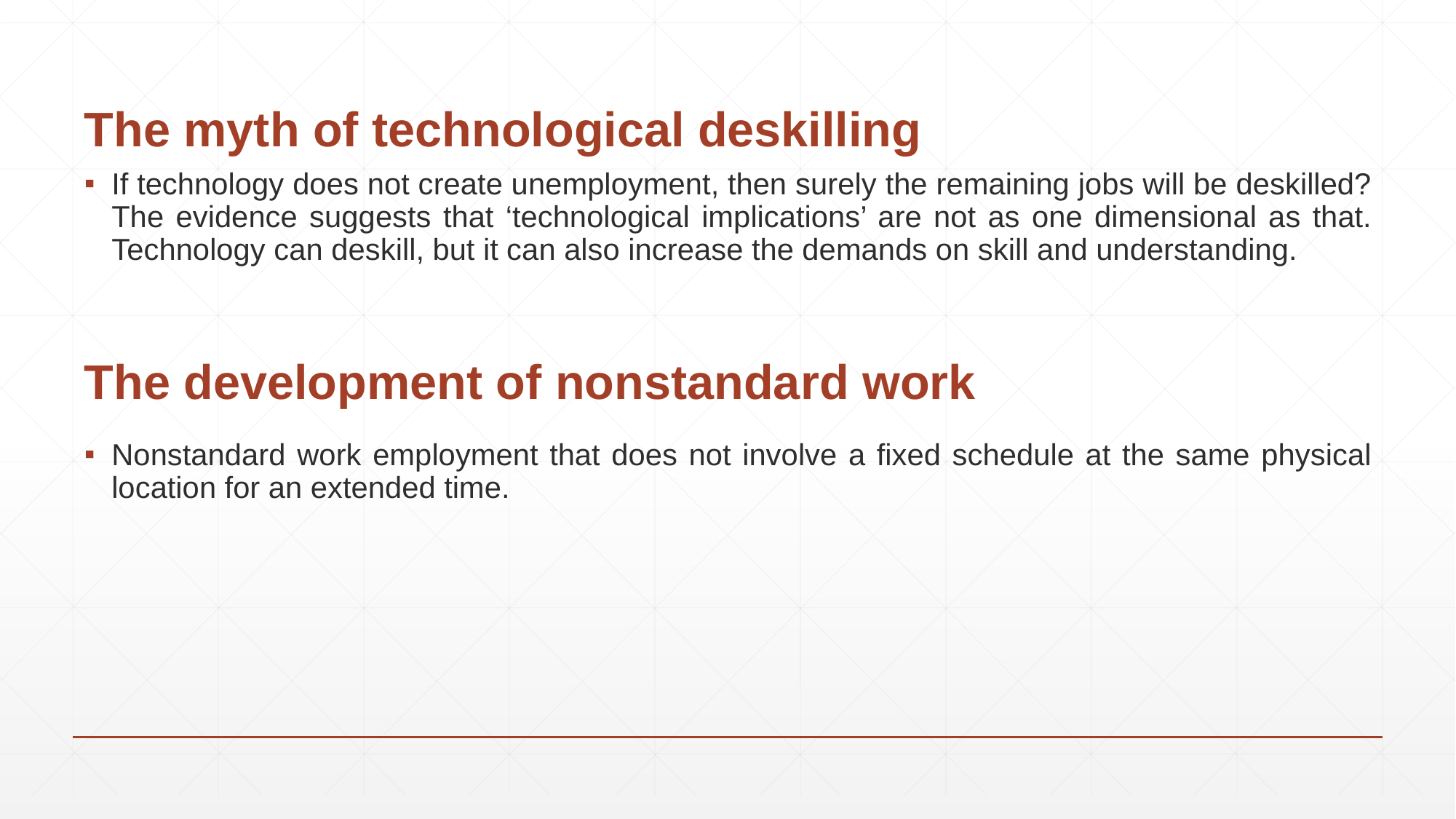

# The myth of technological deskilling
If technology does not create unemployment, then surely the remaining jobs will be deskilled? The evidence suggests that ‘technological implications’ are not as one dimensional as that. Technology can deskill, but it can also increase the demands on skill and understanding.

The development of nonstandard work
Nonstandard work employment that does not involve a fixed schedule at the same physical location for an extended time.